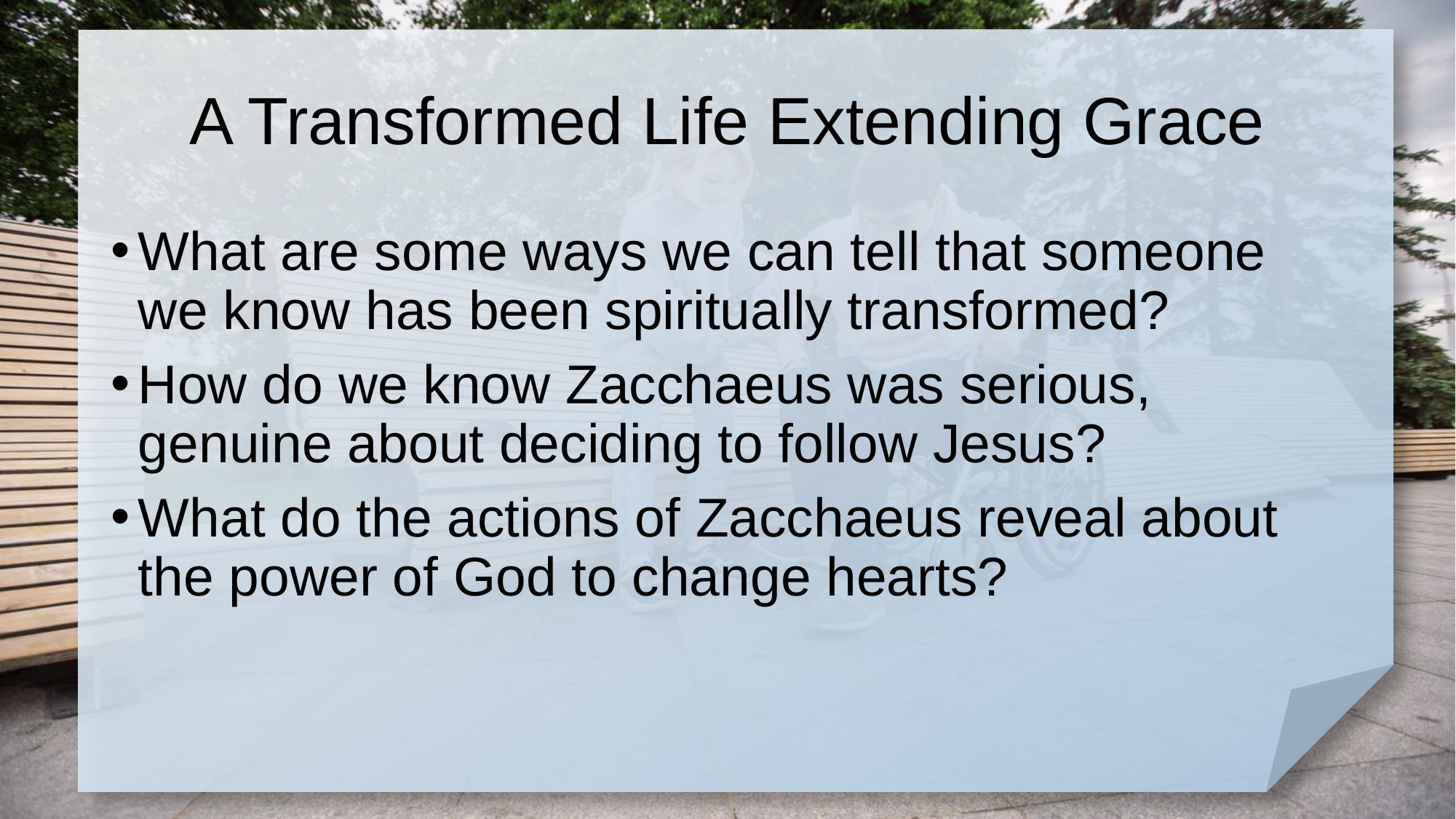

# A Transformed Life Extending Grace
What are some ways we can tell that someone we know has been spiritually transformed?
How do we know Zacchaeus was serious, genuine about deciding to follow Jesus?
What do the actions of Zacchaeus reveal about the power of God to change hearts?